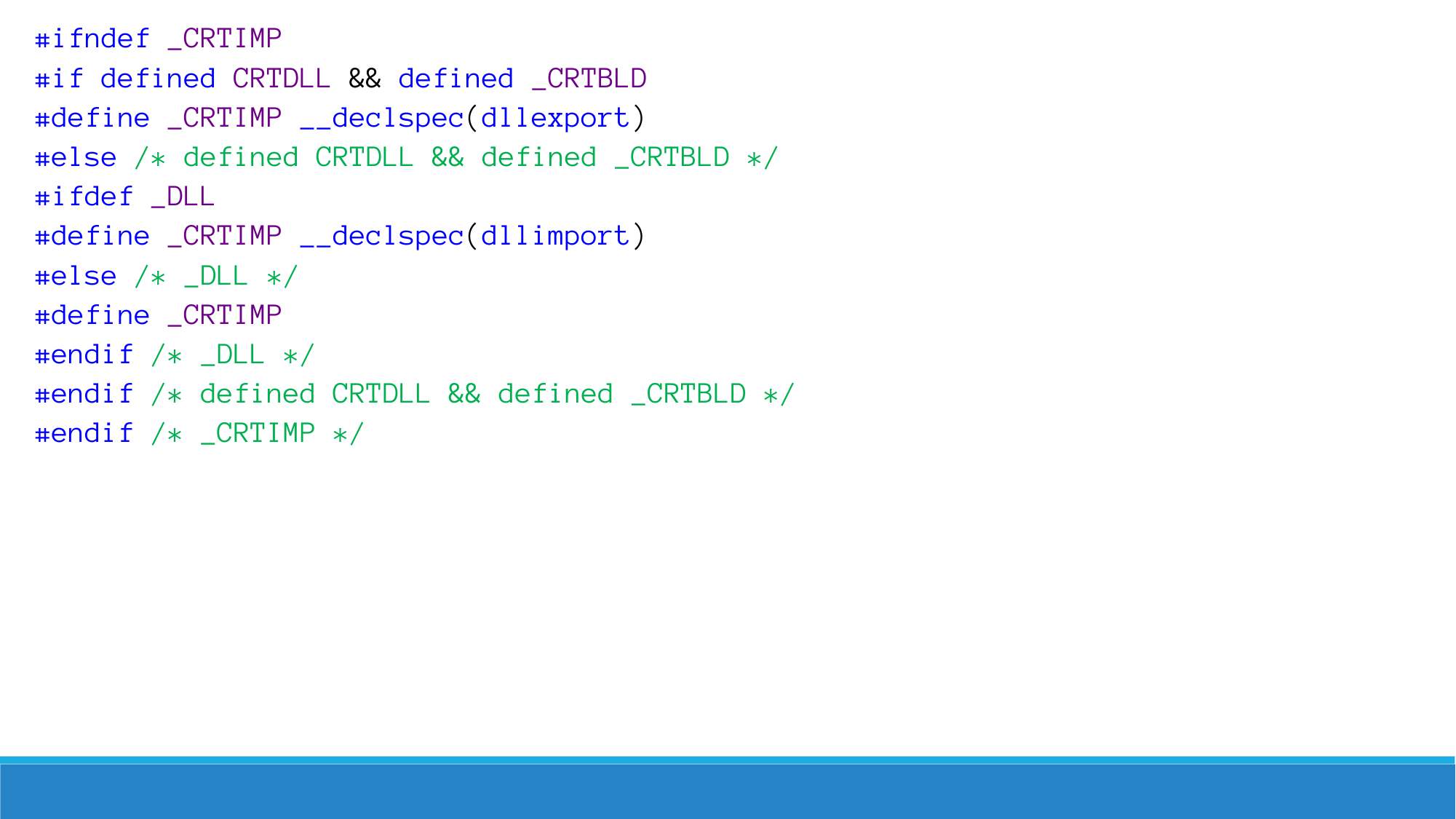

#ifndef _CRTIMP
#if defined CRTDLL && defined _CRTBLD
#define _CRTIMP __declspec(dllexport)
#else /* defined CRTDLL && defined _CRTBLD */
#ifdef _DLL
#define _CRTIMP __declspec(dllimport)
#else /* _DLL */
#define _CRTIMP
#endif /* _DLL */
#endif /* defined CRTDLL && defined _CRTBLD */
#endif /* _CRTIMP */